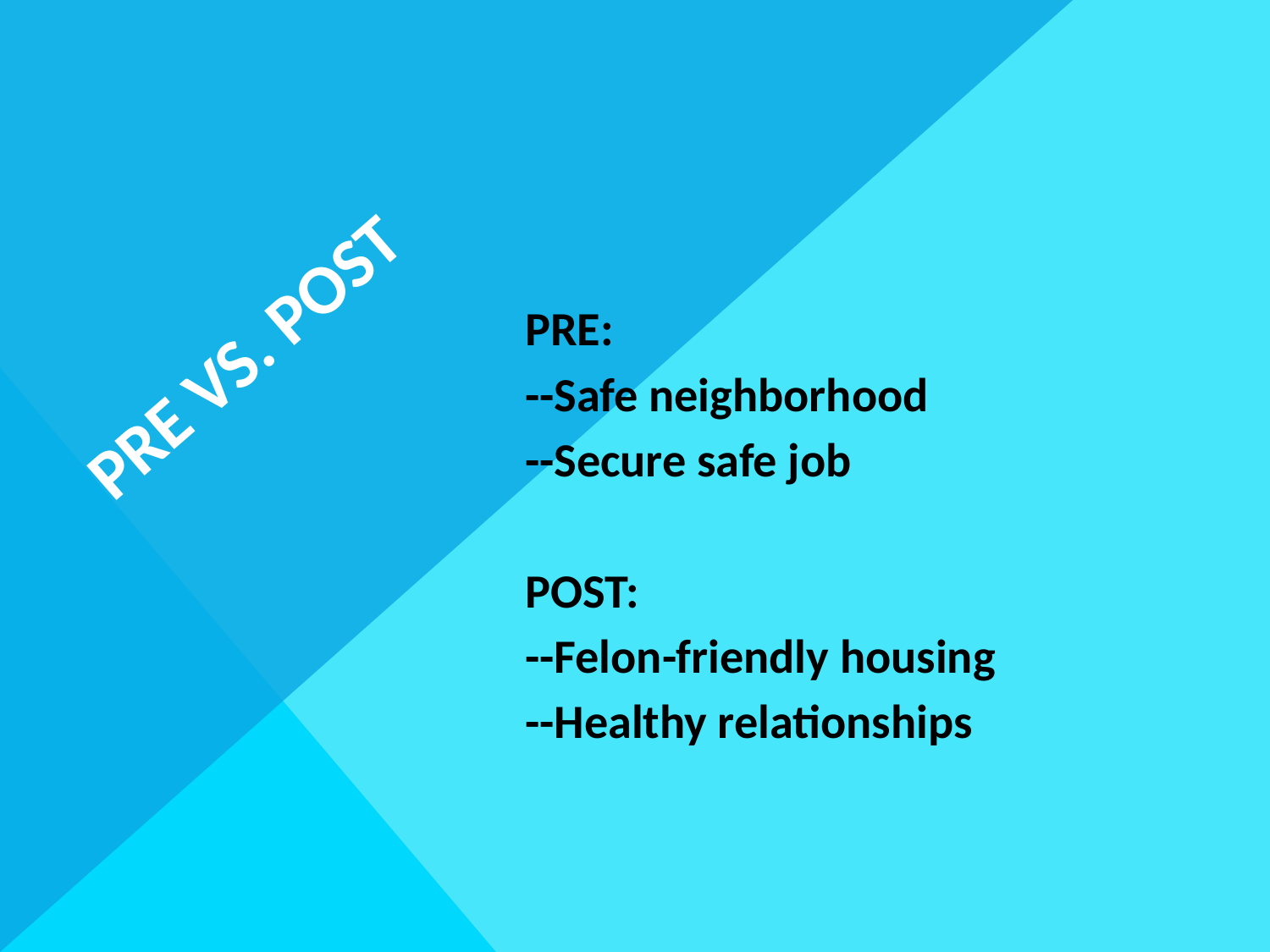

# PRE vs. POST
PRE:
--Safe neighborhood
--Secure safe job

POST:
--Felon-friendly housing
--Healthy relationships